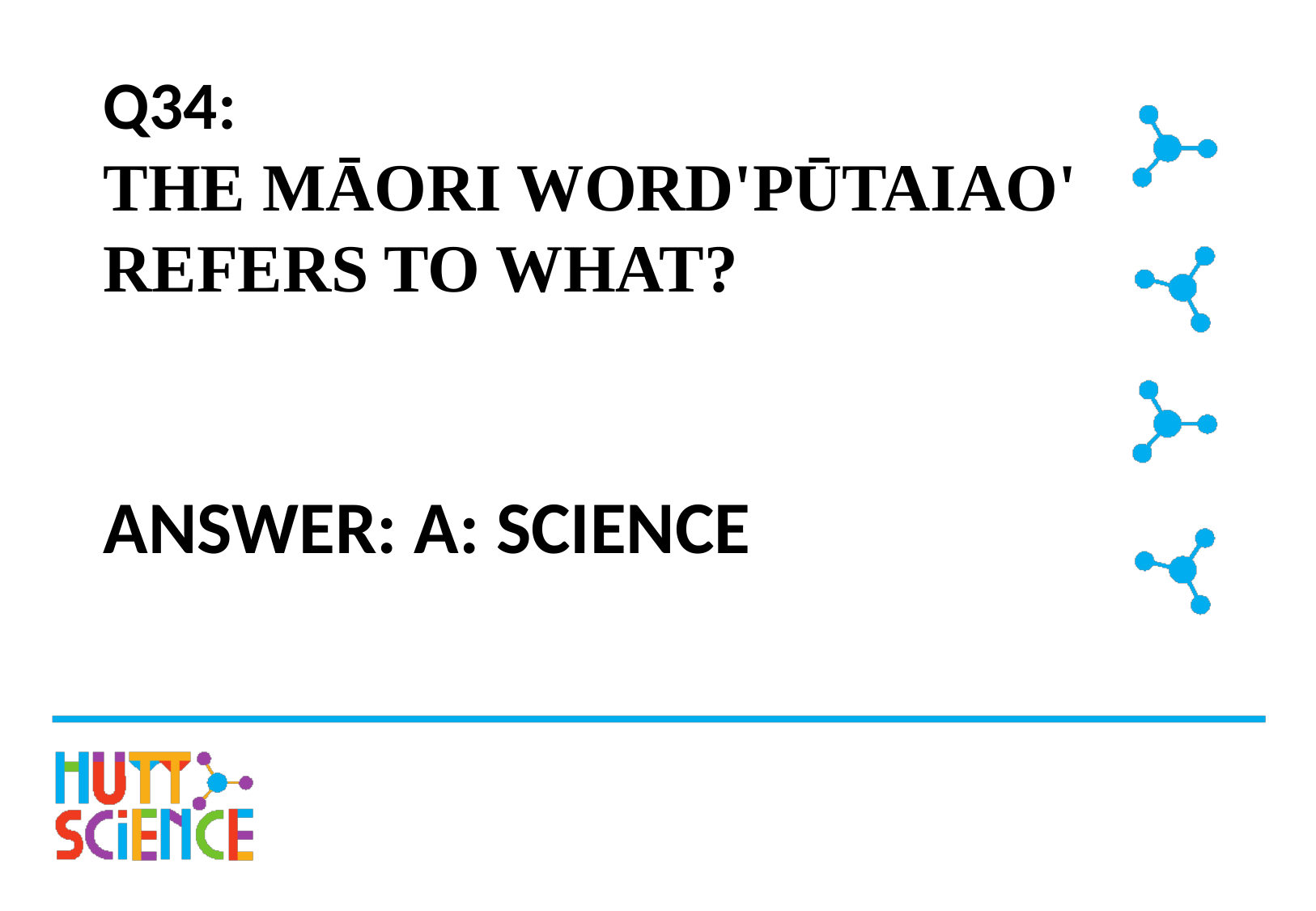

# Q34: THE MĀORI WORD'PŪTAIAO' REFERS TO WHAT?
ANSWER: A: SCIENCE